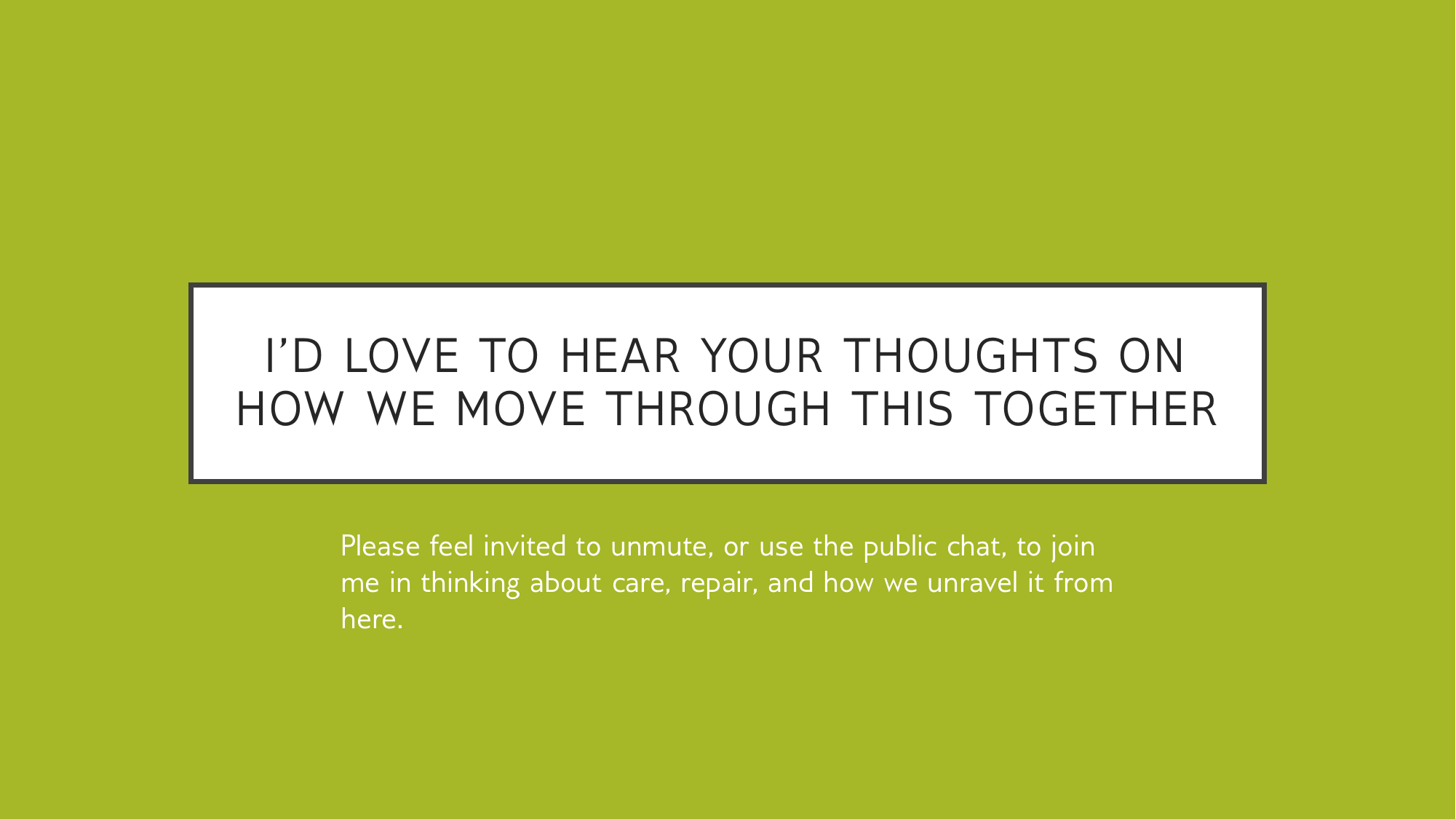

# I’d love to hear your thoughts on how we move through this together
Please feel invited to unmute, or use the public chat, to join me in thinking about care, repair, and how we unravel it from here.